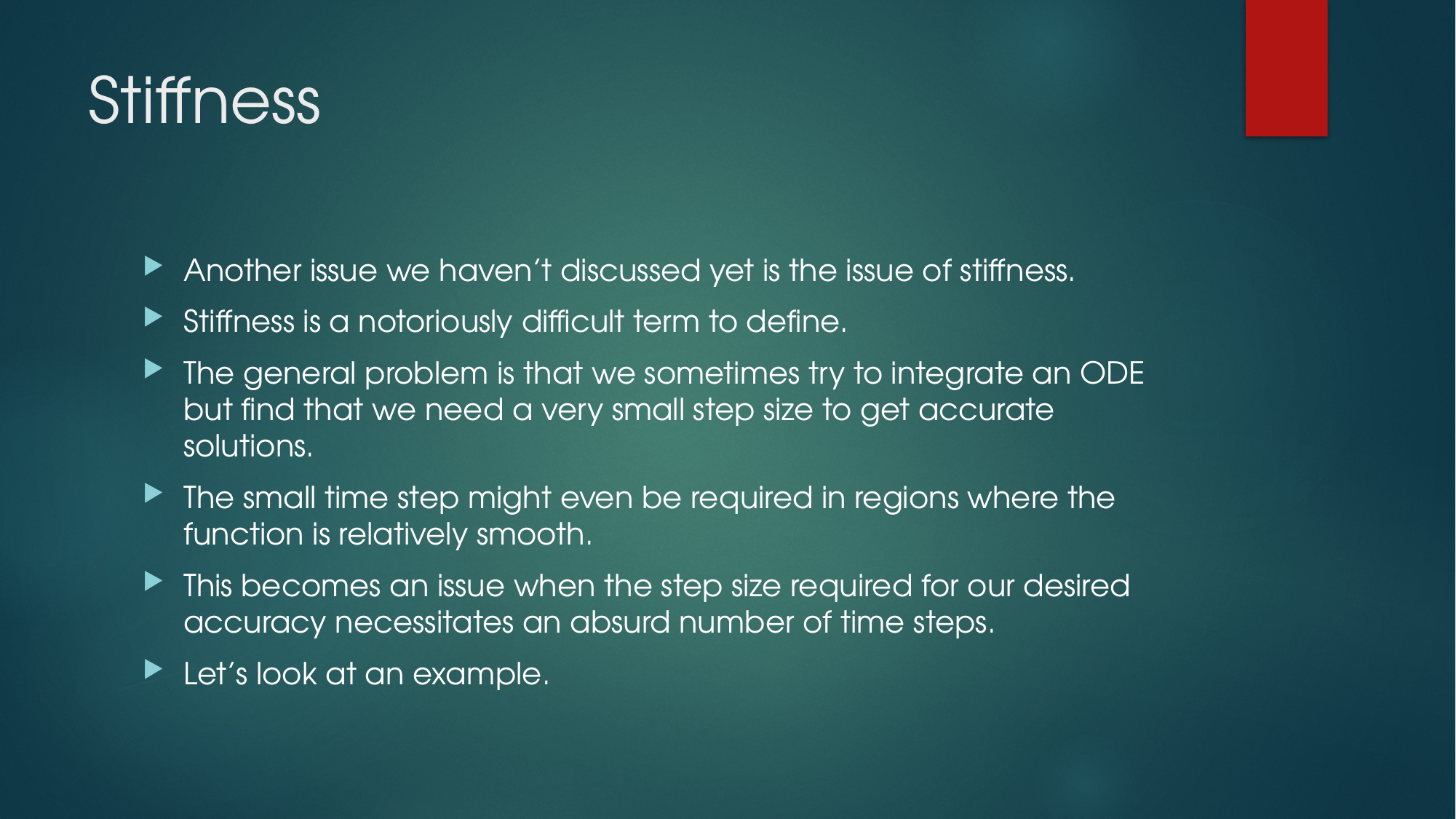

# Stiffness
Another issue we haven’t discussed yet is the issue of stiffness.
Stiffness is a notoriously difficult term to define.
The general problem is that we sometimes try to integrate an ODE but find that we need a very small step size to get accurate solutions.
The small time step might even be required in regions where the function is relatively smooth.
This becomes an issue when the step size required for our desired accuracy necessitates an absurd number of time steps.
Let’s look at an example.